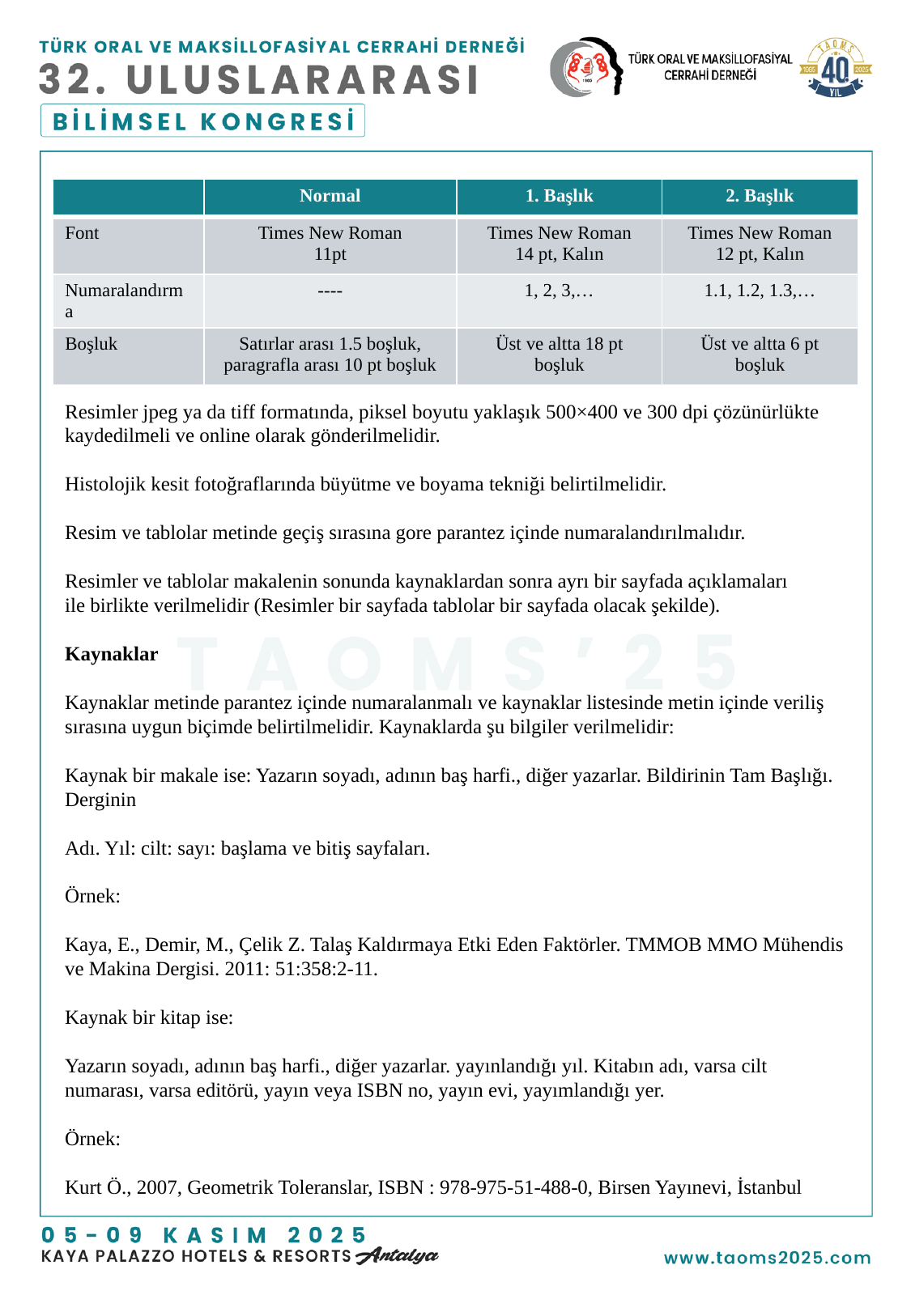

|  | Normal | 1. Başlık | 2. Başlık |
| --- | --- | --- | --- |
| Font | Times New Roman 11pt | Times New Roman 14 pt, Kalın | Times New Roman 12 pt, Kalın |
| Numaralandırma | ---- | 1, 2, 3,… | 1.1, 1.2, 1.3,… |
| Boşluk | Satırlar arası 1.5 boşluk, paragrafla arası 10 pt boşluk | Üst ve altta 18 pt boşluk | Üst ve altta 6 pt boşluk |
Resimler jpeg ya da tiff formatında, piksel boyutu yaklaşık 500×400 ve 300 dpi çözünürlükte kaydedilmeli ve online olarak gönderilmelidir.
Histolojik kesit fotoğraflarında büyütme ve boyama tekniği belirtilmelidir.
Resim ve tablolar metinde geçiş sırasına gore parantez içinde numaralandırılmalıdır.
Resimler ve tablolar makalenin sonunda kaynaklardan sonra ayrı bir sayfada açıklamaları
ile birlikte verilmelidir (Resimler bir sayfada tablolar bir sayfada olacak şekilde).
Kaynaklar
Kaynaklar metinde parantez içinde numaralanmalı ve kaynaklar listesinde metin içinde veriliş sırasına uygun biçimde belirtilmelidir. Kaynaklarda şu bilgiler verilmelidir:
Kaynak bir makale ise: Yazarın soyadı, adının baş harfi., diğer yazarlar. Bildirinin Tam Başlığı. Derginin
Adı. Yıl: cilt: sayı: başlama ve bitiş sayfaları.
Örnek:
Kaya, E., Demir, M., Çelik Z. Talaş Kaldırmaya Etki Eden Faktörler. TMMOB MMO Mühendis ve Makina Dergisi. 2011: 51:358:2-11.
Kaynak bir kitap ise:
Yazarın soyadı, adının baş harfi., diğer yazarlar. yayınlandığı yıl. Kitabın adı, varsa cilt numarası, varsa editörü, yayın veya ISBN no, yayın evi, yayımlandığı yer.
Örnek:
Kurt Ö., 2007, Geometrik Toleranslar, ISBN : 978-975-51-488-0, Birsen Yayınevi, İstanbul